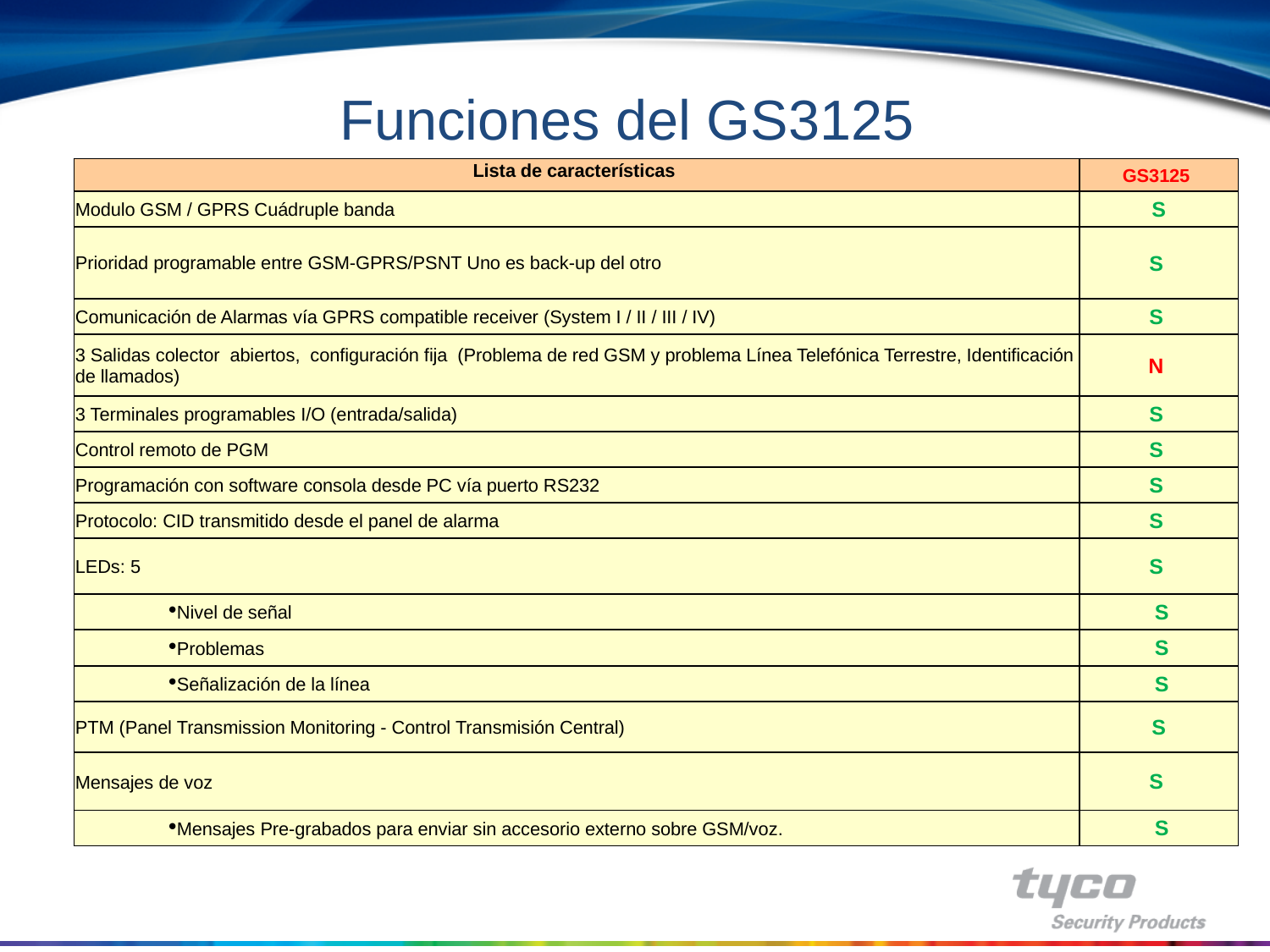

# Funciones del GS3125
| Lista de características | GS3125 |
| --- | --- |
| Modulo GSM / GPRS Cuádruple banda | S |
| Prioridad programable entre GSM-GPRS/PSNT Uno es back-up del otro | S |
| Comunicación de Alarmas vía GPRS compatible receiver (System I / II / III / IV) | S |
| 3 Salidas colector abiertos, configuración fija (Problema de red GSM y problema Línea Telefónica Terrestre, Identificación de llamados) | N |
| 3 Terminales programables I/O (entrada/salida) | S |
| Control remoto de PGM | S |
| Programación con software consola desde PC vía puerto RS232 | S |
| Protocolo: CID transmitido desde el panel de alarma | S |
| LEDs: 5 | S |
| Nivel de señal | S |
| Problemas | S |
| Señalización de la línea | S |
| PTM (Panel Transmission Monitoring - Control Transmisión Central) | S |
| Mensajes de voz | S |
| Mensajes Pre-grabados para enviar sin accesorio externo sobre GSM/voz. | S |